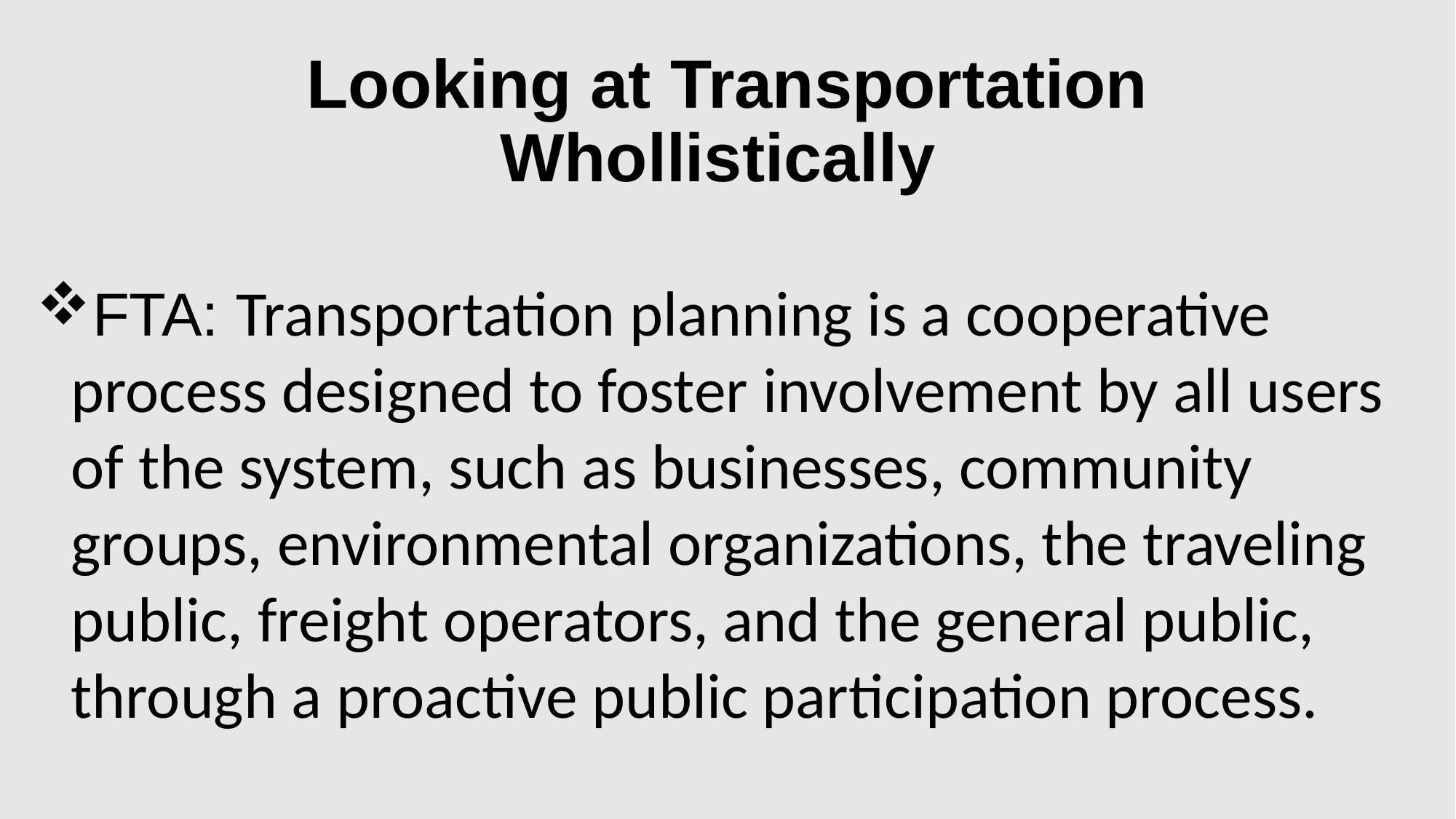

# Looking at Transportation Whollistically
FTA: Transportation planning is a cooperative process designed to foster involvement by all users of the system, such as businesses, community groups, environmental organizations, the traveling public, freight operators, and the general public, through a proactive public participation process.